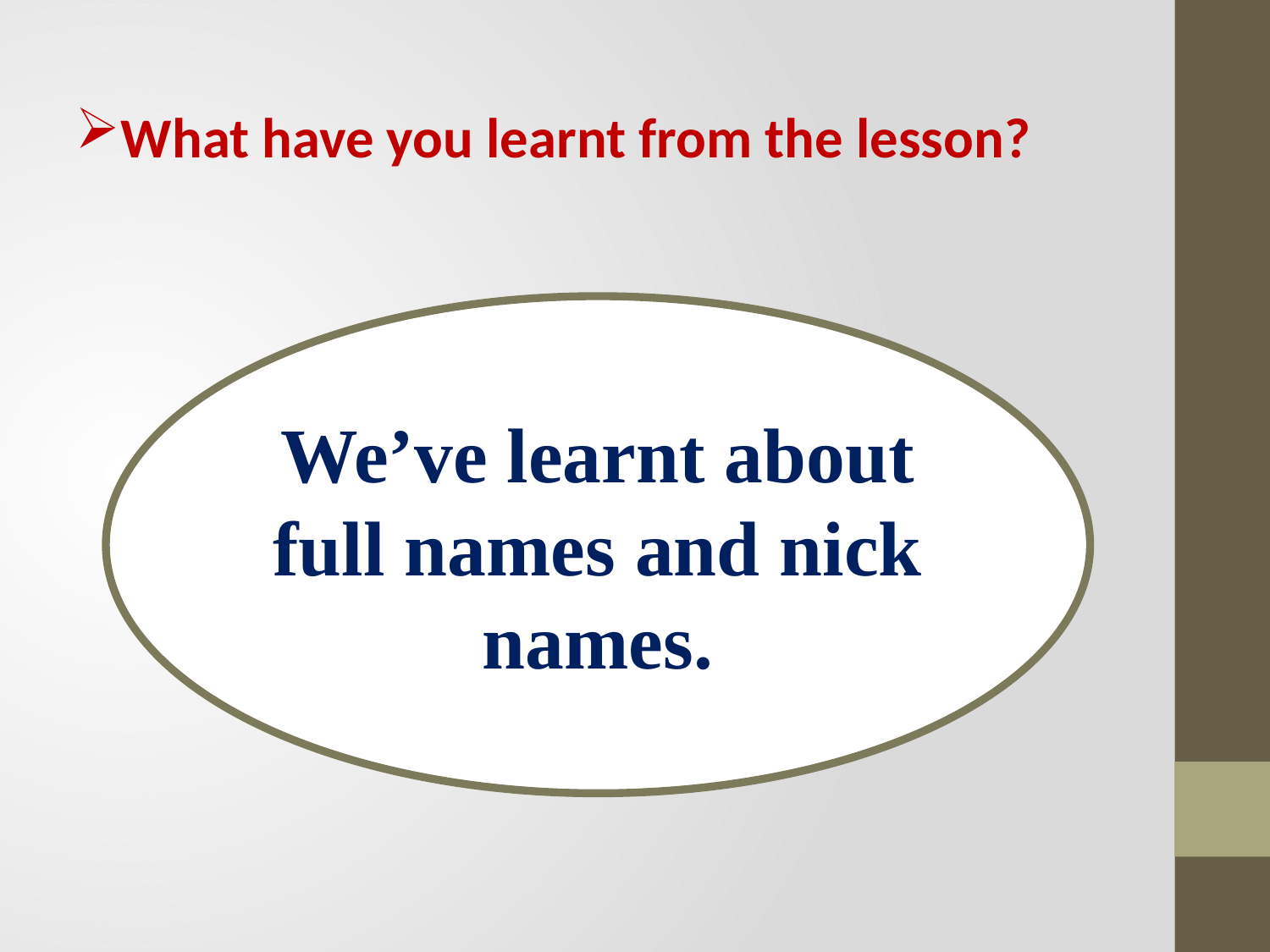

What have you learnt from the lesson?
We’ve learnt about full names and nick names.